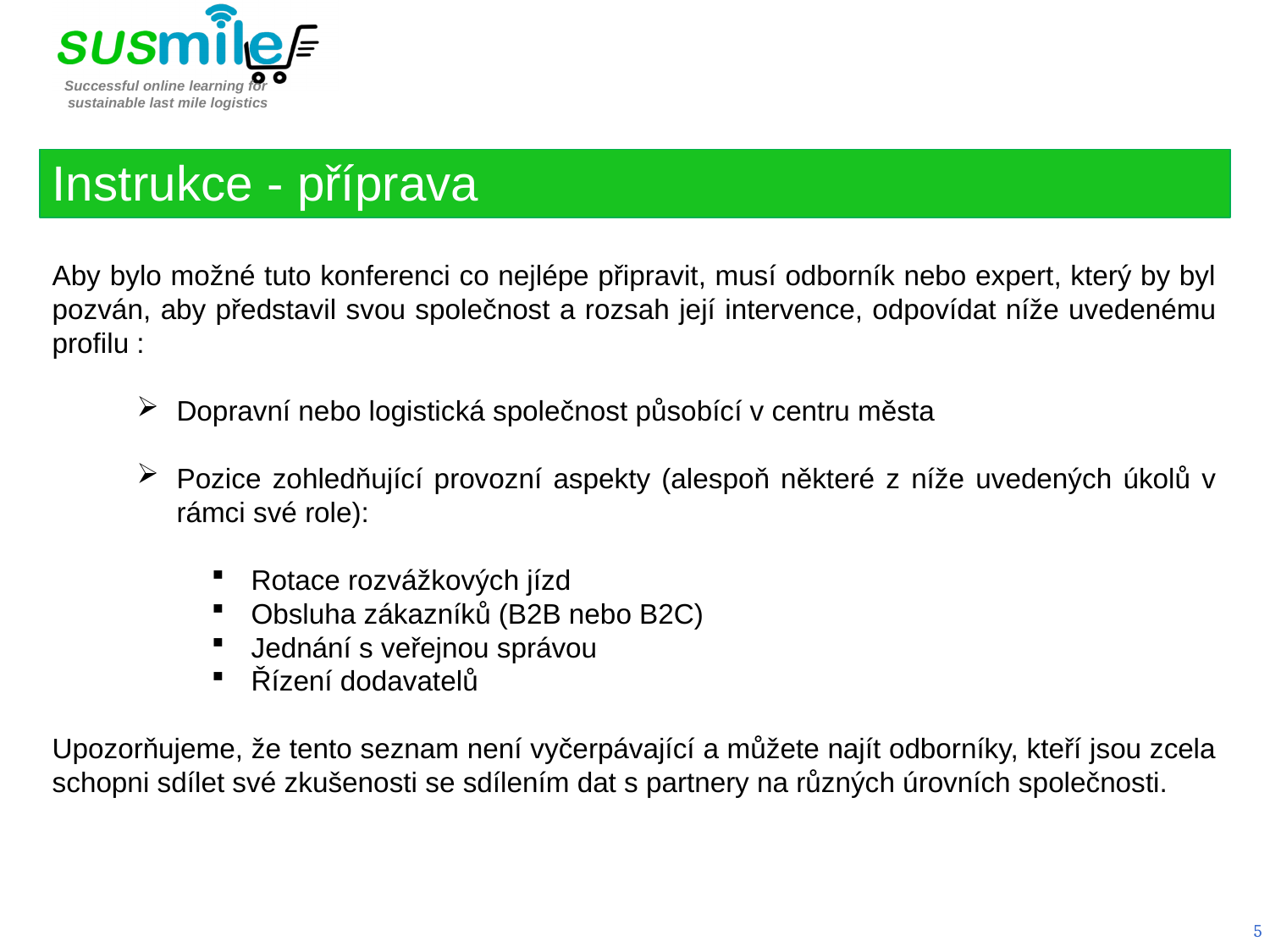

Instrukce - příprava
Aby bylo možné tuto konferenci co nejlépe připravit, musí odborník nebo expert, který by byl pozván, aby představil svou společnost a rozsah její intervence, odpovídat níže uvedenému profilu :

Dopravní nebo logistická společnost působící v centru města

Pozice zohledňující provozní aspekty (alespoň některé z níže uvedených úkolů v rámci své role):

Rotace rozvážkových jízd
Obsluha zákazníků (B2B nebo B2C)
Jednání s veřejnou správou
Řízení dodavatelů

Upozorňujeme, že tento seznam není vyčerpávající a můžete najít odborníky, kteří jsou zcela schopni sdílet své zkušenosti se sdílením dat s partnery na různých úrovních společnosti.
5